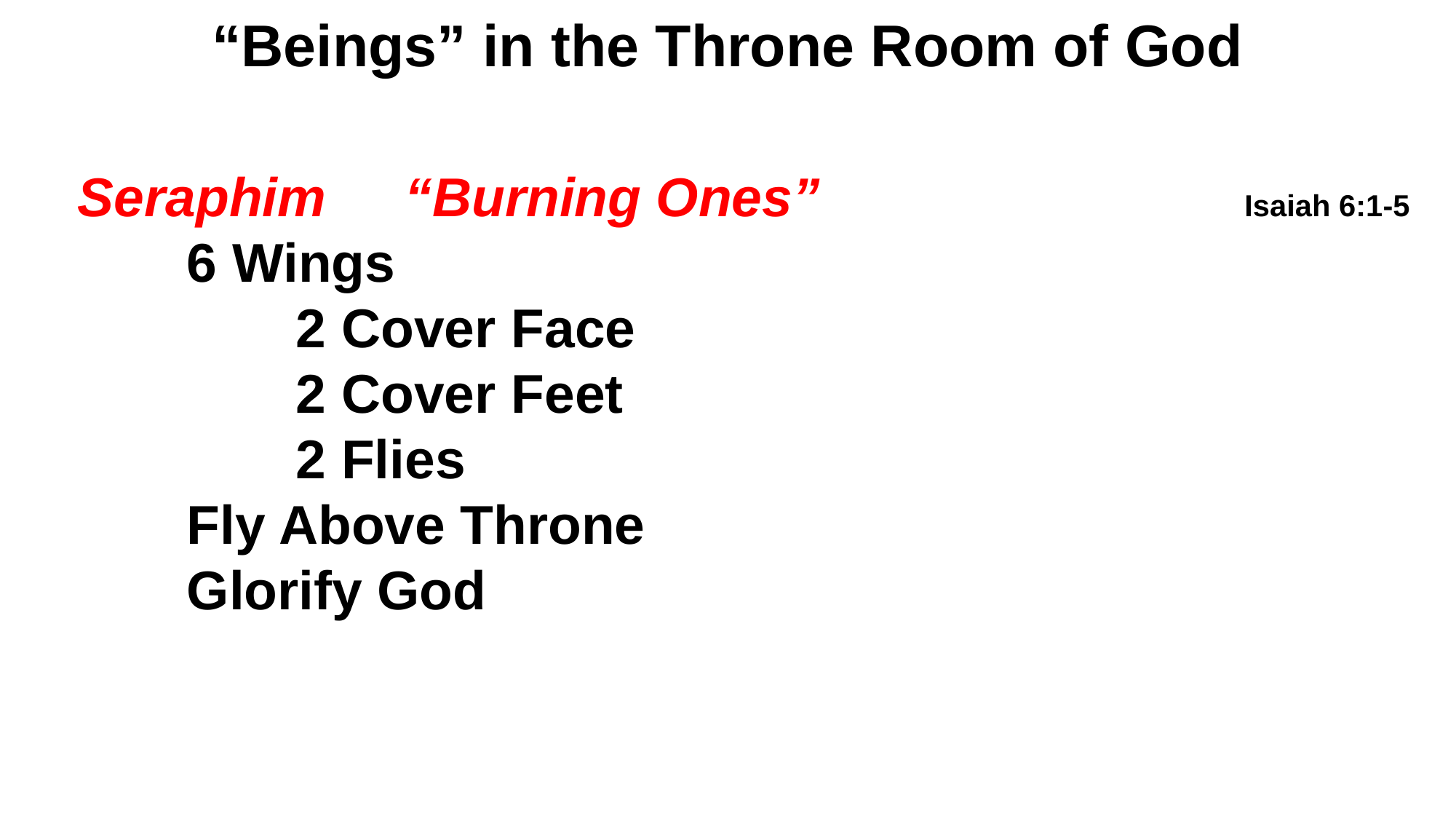

“Beings” in the Throne Room of God
Seraphim	“Burning Ones”				         Isaiah 6:1-5
	6 Wings
		2 Cover Face
		2 Cover Feet
		2 Flies
	Fly Above Throne
	Glorify God     Rev 4:6-11
	6 Wings	/ 4 Faces